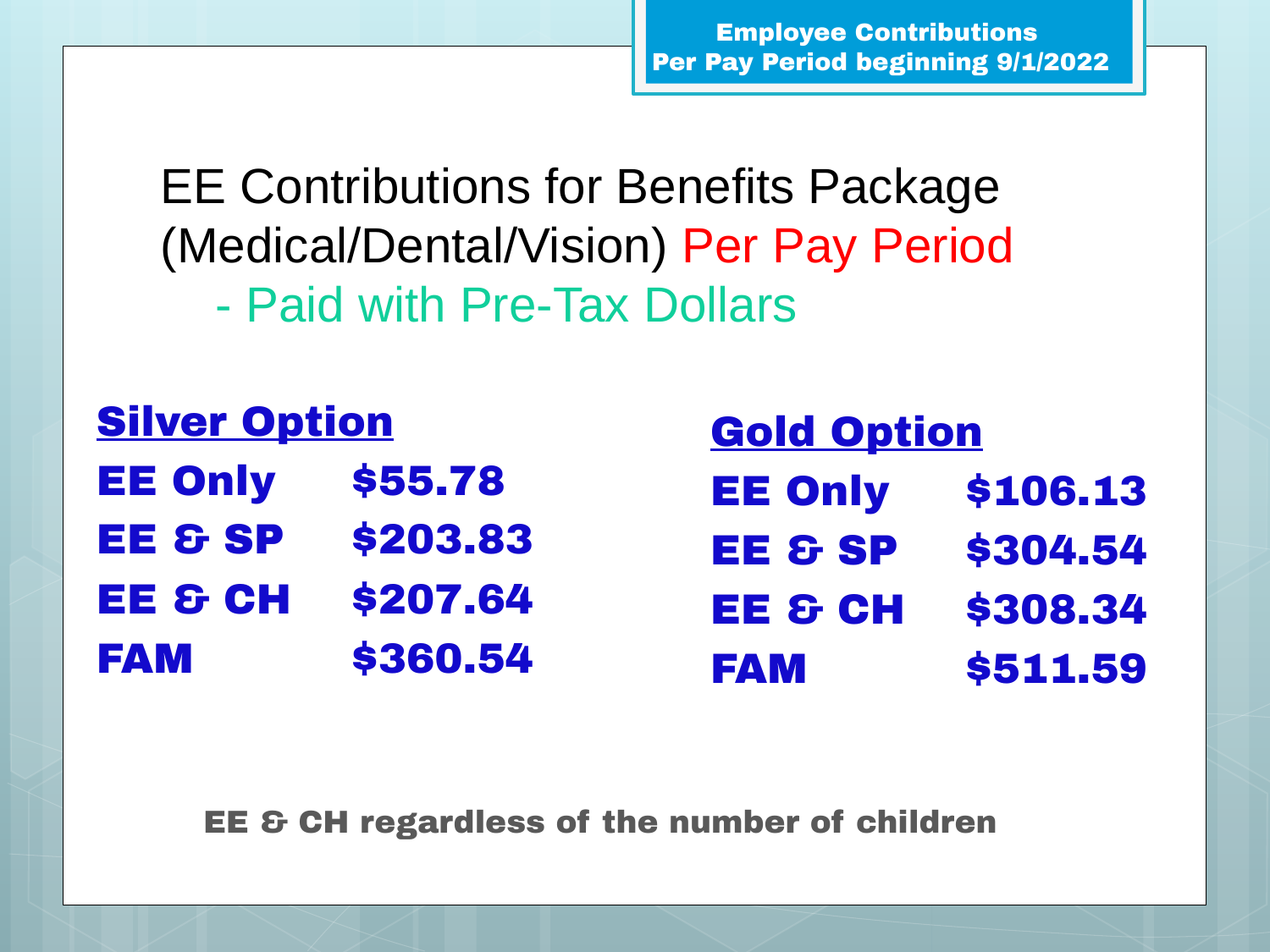

Employee Contributions
Per Pay Period beginning 9/1/2022
# EE Contributions for Benefits Package (Medical/Dental/Vision) Per Pay Period - Paid with Pre-Tax Dollars

Silver Option
EE Only	$55.78
EE & SP	$203.83
EE & CH	$207.64
FAM		$360.54

Gold Option
EE Only	$106.13
EE & SP	$304.54
EE & CH	$308.34
FAM		$511.59

EE & CH regardless of the number of children